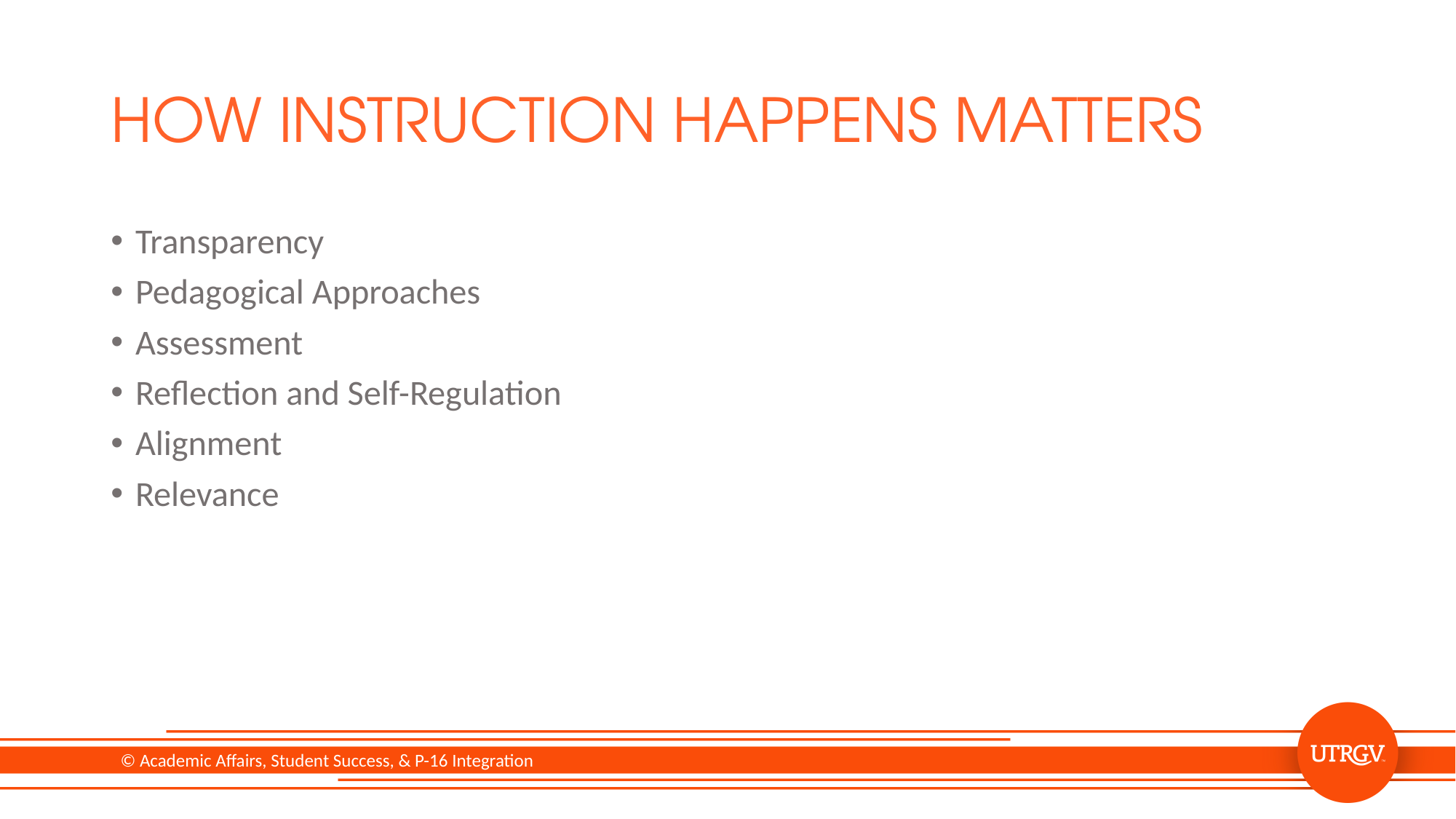

# How instruction happens matters
Transparency
Pedagogical Approaches
Assessment
Reflection and Self-Regulation
Alignment
Relevance

© Academic Affairs, Student Success, & P-16 Integration